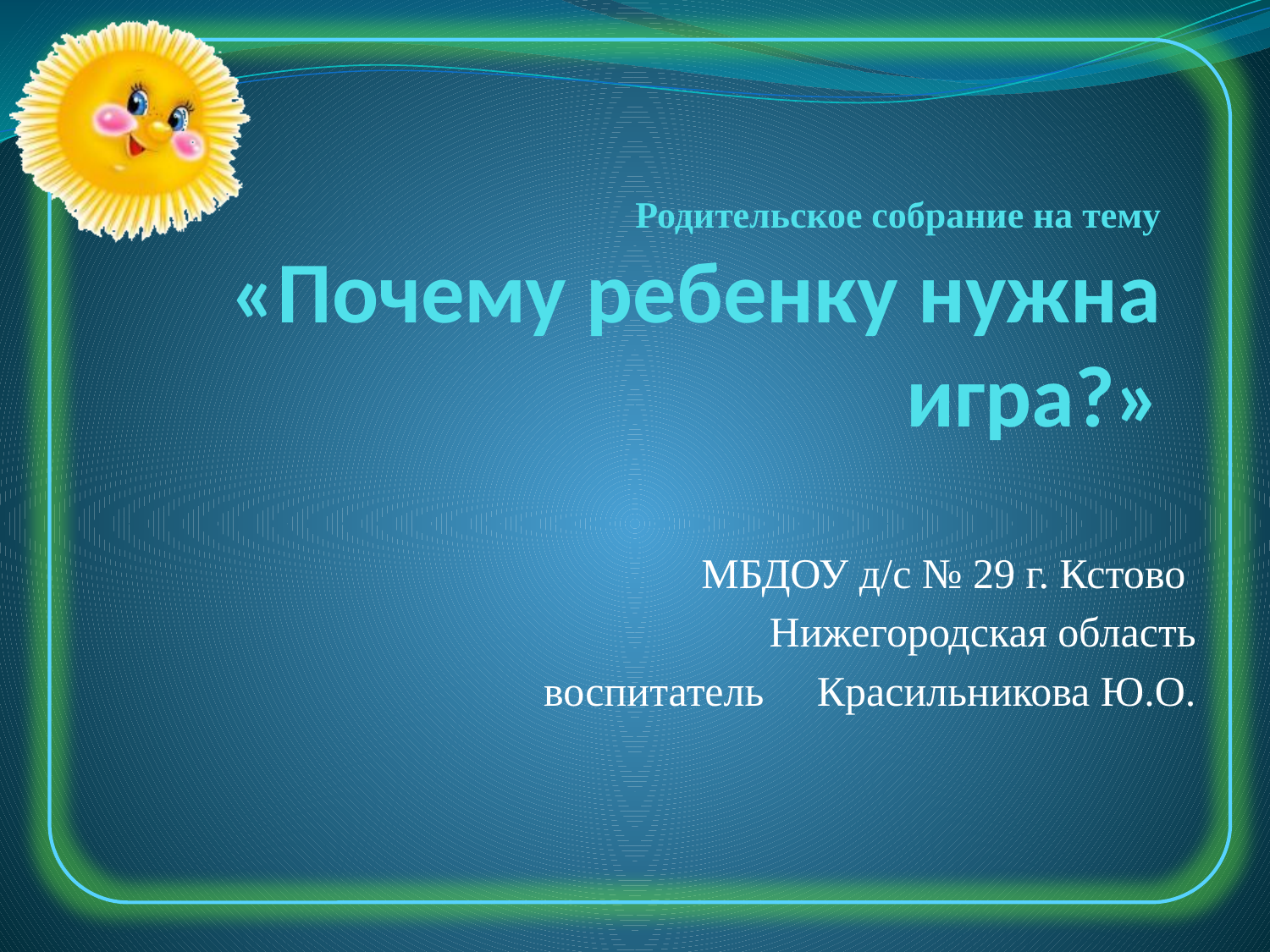

# Родительское собрание на тему «Почему ребенку нужна игра?»
МБДОУ д/с № 29 г. Кстово
Нижегородская область
 воспитатель     Красильникова Ю.О.